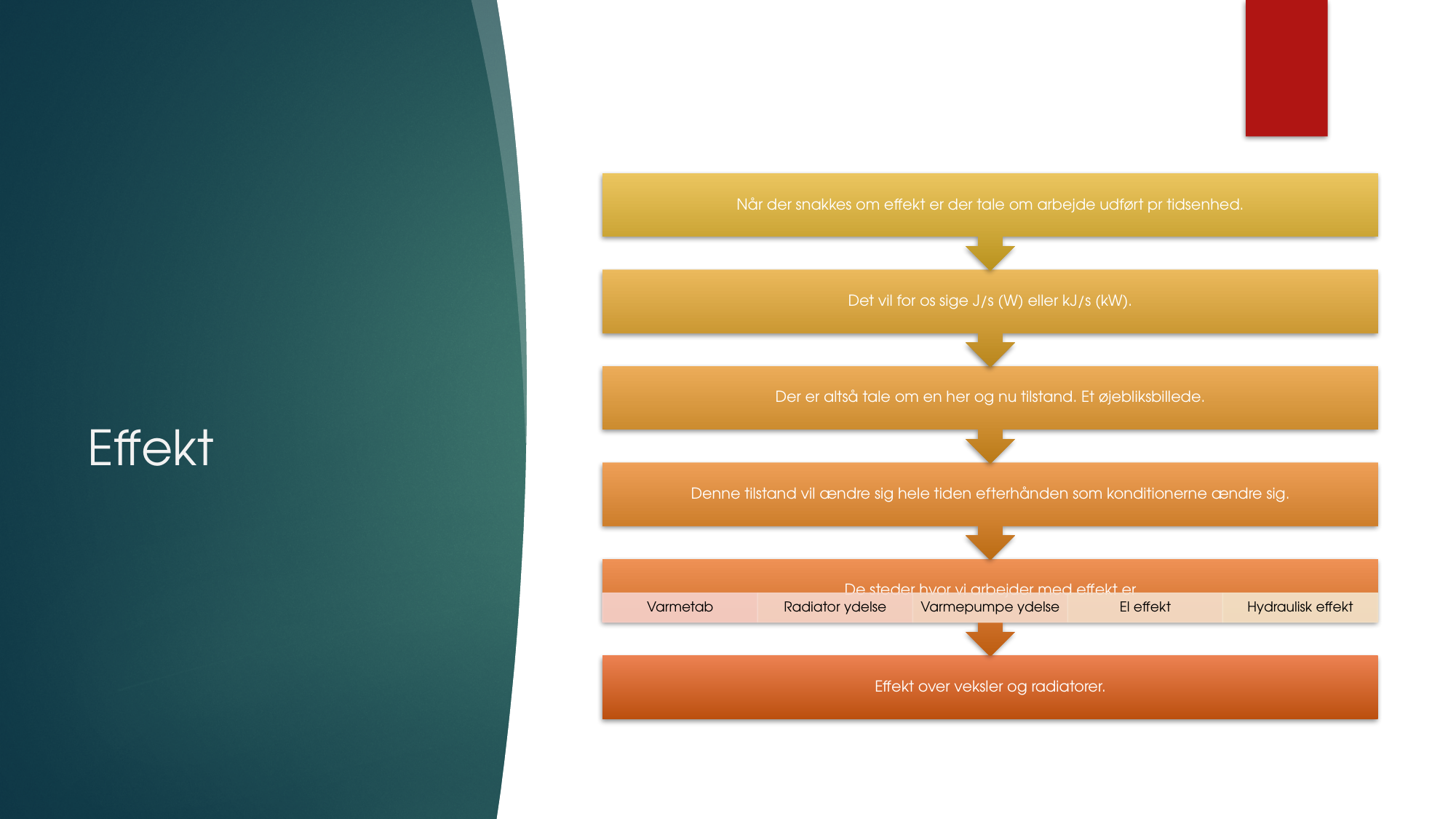

# Effekt
Effekt over veksler og radiatorer.
De steder hvor vi arbejder med effekt er
Varmetab
Radiator ydelse
Varmepumpe ydelse
El effekt
Hydraulisk effekt
Denne tilstand vil ændre sig hele tiden efterhånden som konditionerne ændre sig.
Der er altså tale om en her og nu tilstand. Et øjebliksbillede.
Det vil for os sige J/s (W) eller kJ/s (kW).
Når der snakkes om effekt er der tale om arbejde udført pr tidsenhed.